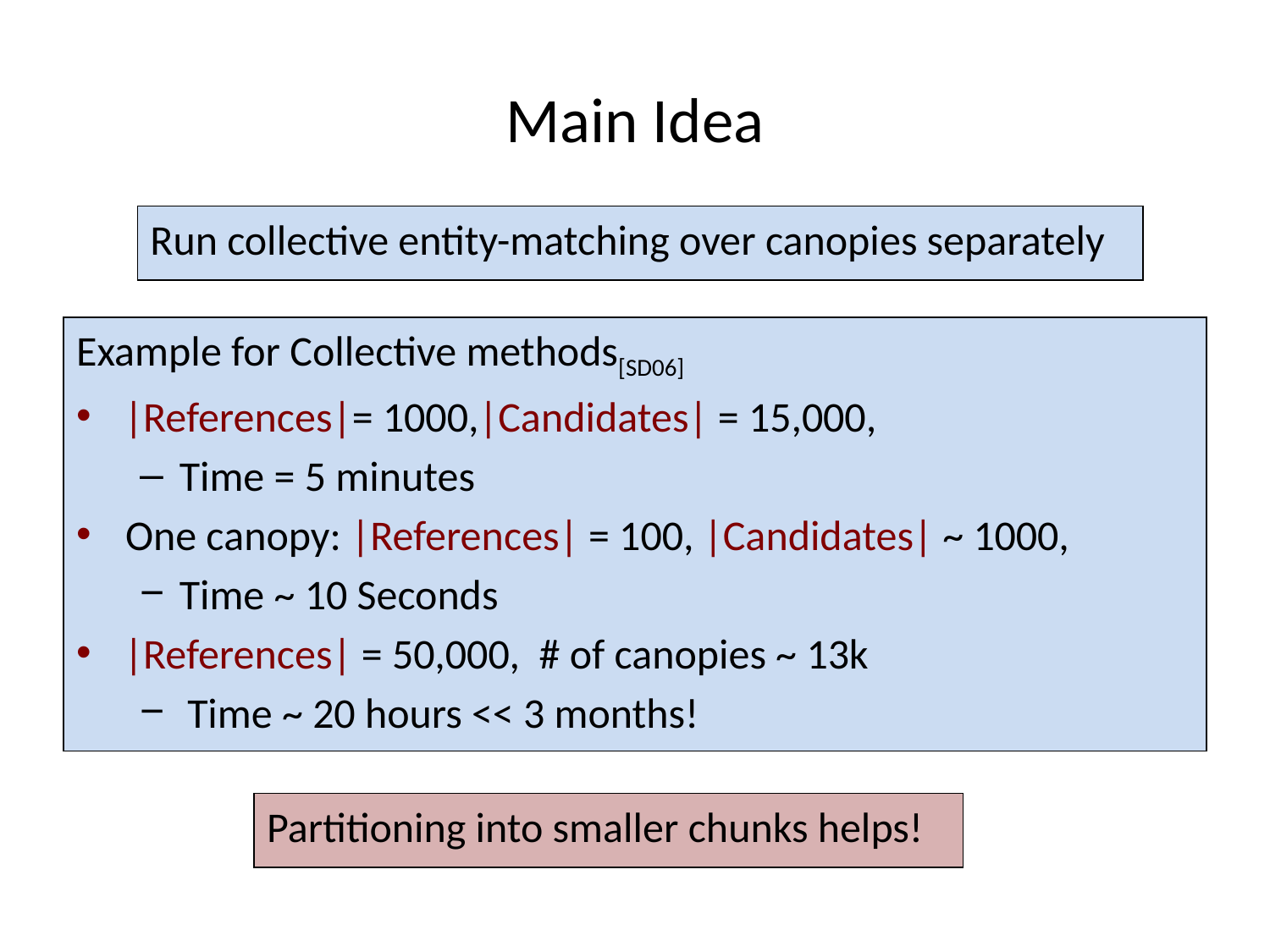

# Main Idea
Run collective entity-matching over canopies separately

Example for Collective methods[SD06]
|References|= 1000,|Candidates| = 15,000,
Time = 5 minutes
 One canopy: |References| = 100, |Candidates| ~ 1000,
Time ~ 10 Seconds
|References| = 50,000,  # of canopies ~ 13k
Time ~ 20 hours << 3 months!
Partitioning into smaller chunks helps!